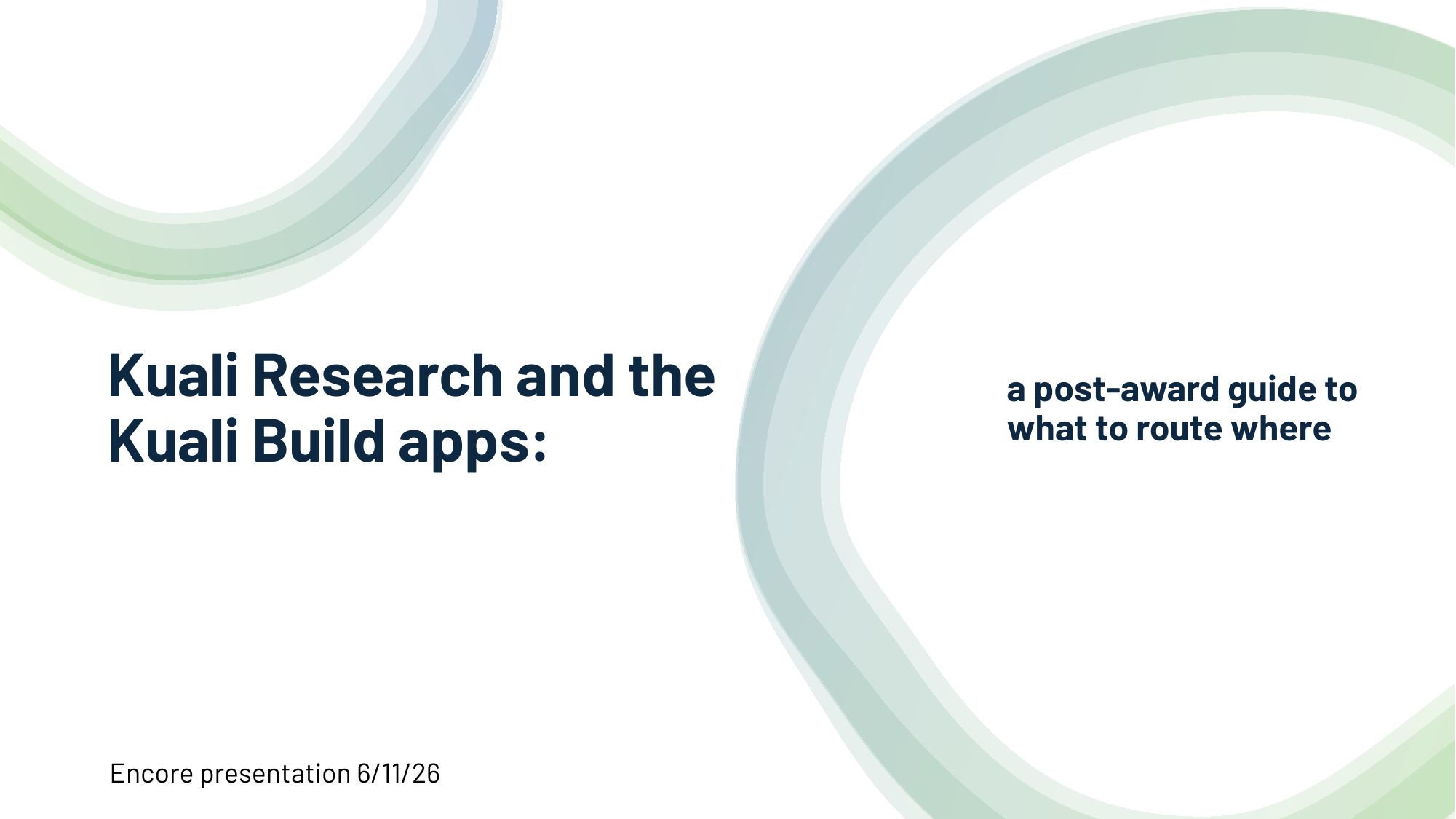

# Kuali Research and the Kuali Build apps:
a post-award guide to what to route where
Encore presentation 6/11/26